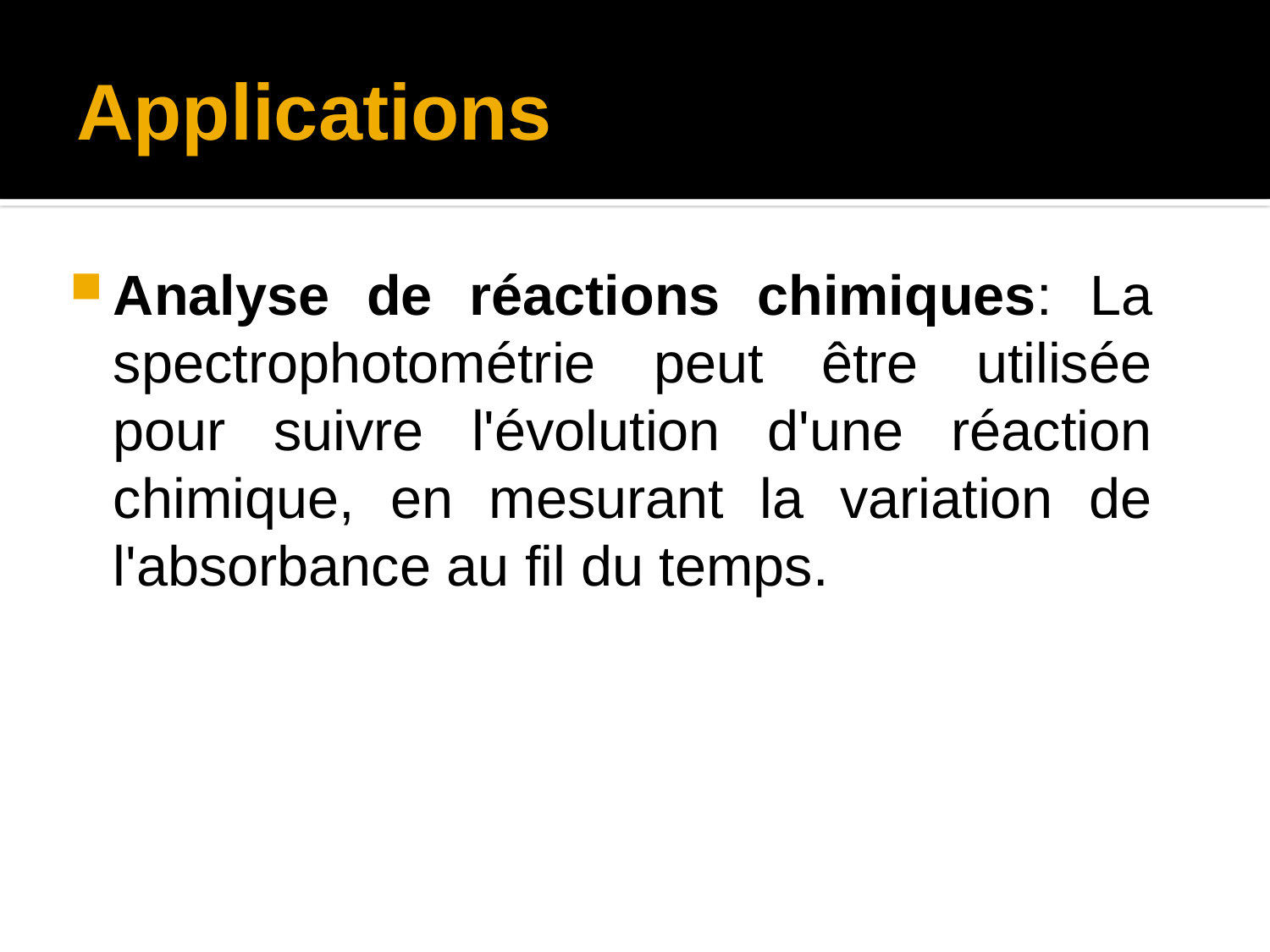

# Applications
Analyse de réactions chimiques: La spectrophotométrie peut être utilisée pour suivre l'évolution d'une réaction chimique, en mesurant la variation de l'absorbance au fil du temps.